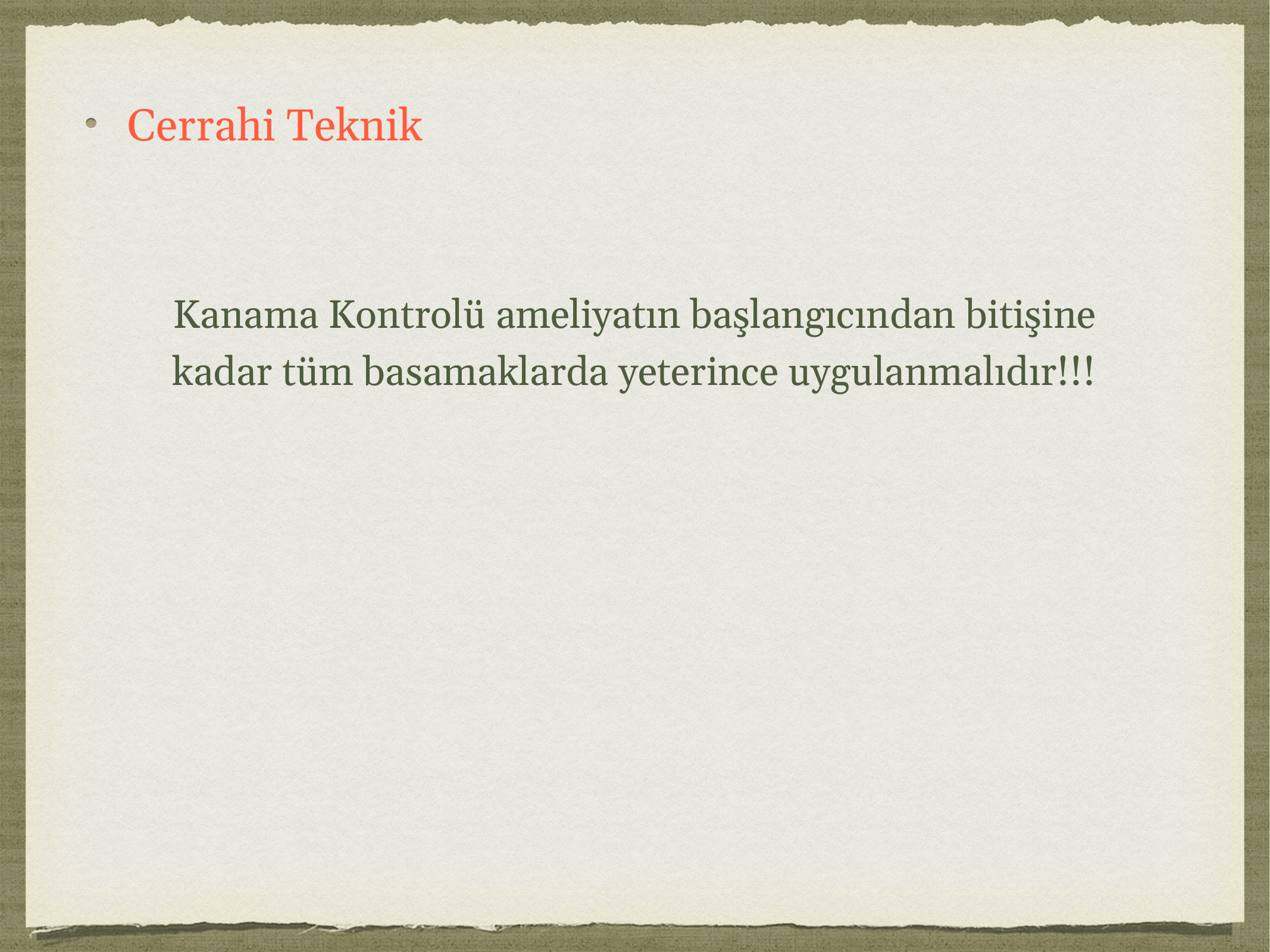

Cerrahi Teknik
Kanama Kontrolü ameliyatın başlangıcından bitişine
kadar tüm basamaklarda yeterince uygulanmalıdır!!!
16